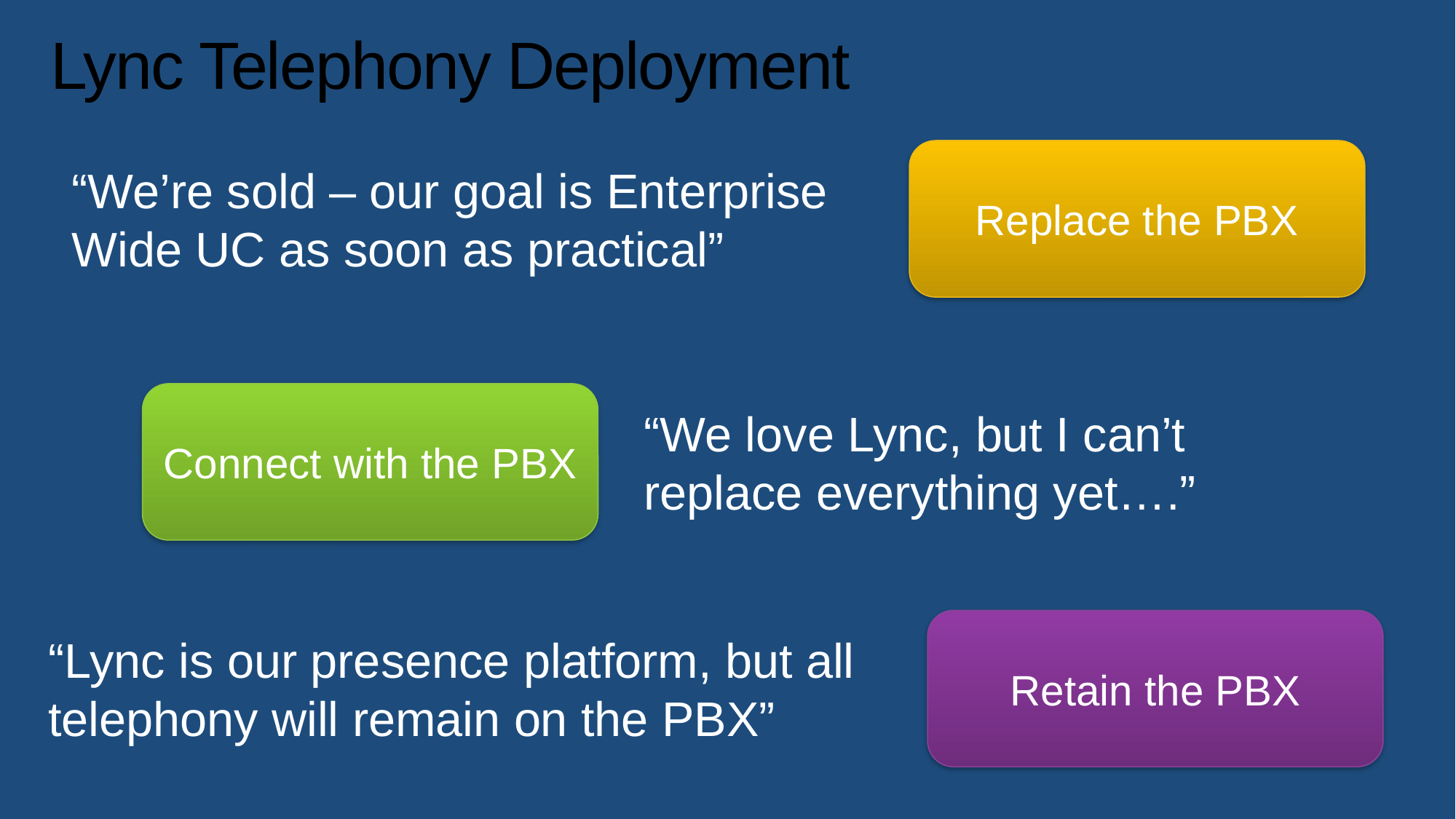

# Lync Telephony Deployment
Replace the PBX
“We’re sold – our goal is Enterprise Wide UC as soon as practical”
Connect with the PBX
“We love Lync, but I can’t replace everything yet….”
Retain the PBX
“Lync is our presence platform, but all telephony will remain on the PBX”